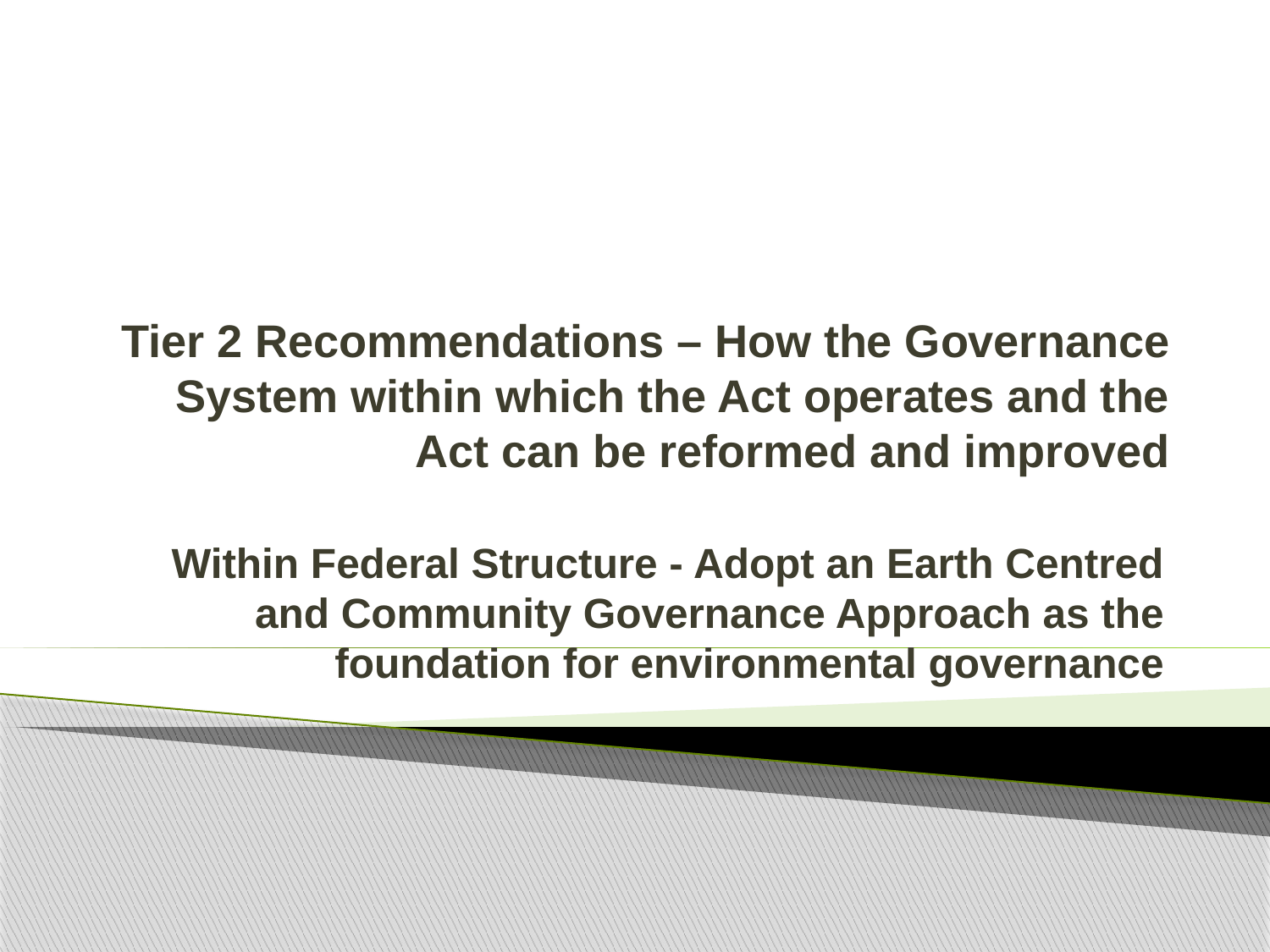

# Tier 2 Recommendations – How the Governance System within which the Act operates and the Act can be reformed and improved
Within Federal Structure - Adopt an Earth Centred and Community Governance Approach as the foundation for environmental governance